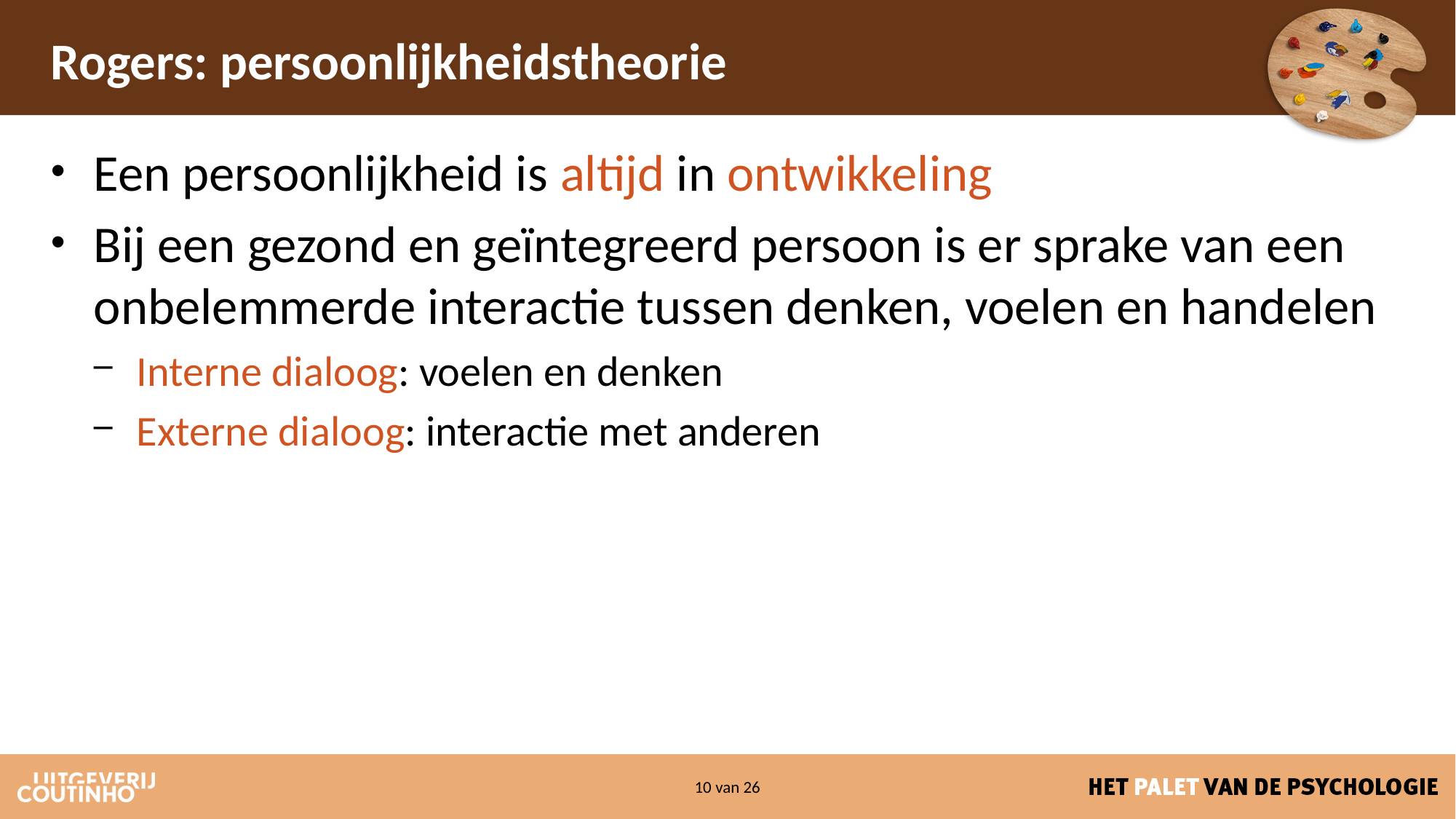

# Rogers: persoonlijkheidstheorie
Een persoonlijkheid is altijd in ontwikkeling
Bij een gezond en geïntegreerd persoon is er sprake van een onbelemmerde interactie tussen denken, voelen en handelen
Interne dialoog: voelen en denken
Externe dialoog: interactie met anderen